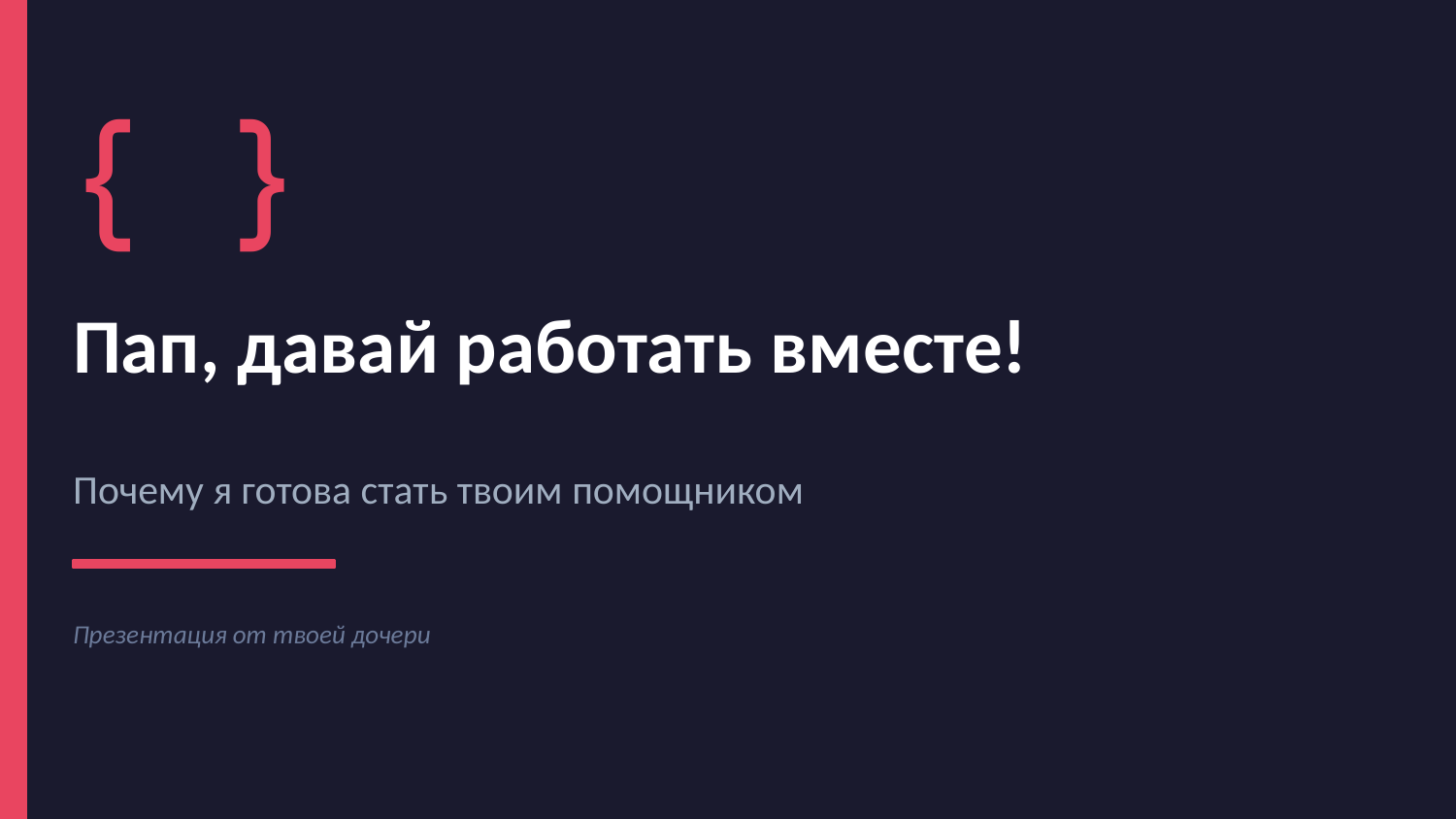

{ }
Пап, давай работать вместе!
Почему я готова стать твоим помощником

Презентация от твоей дочери